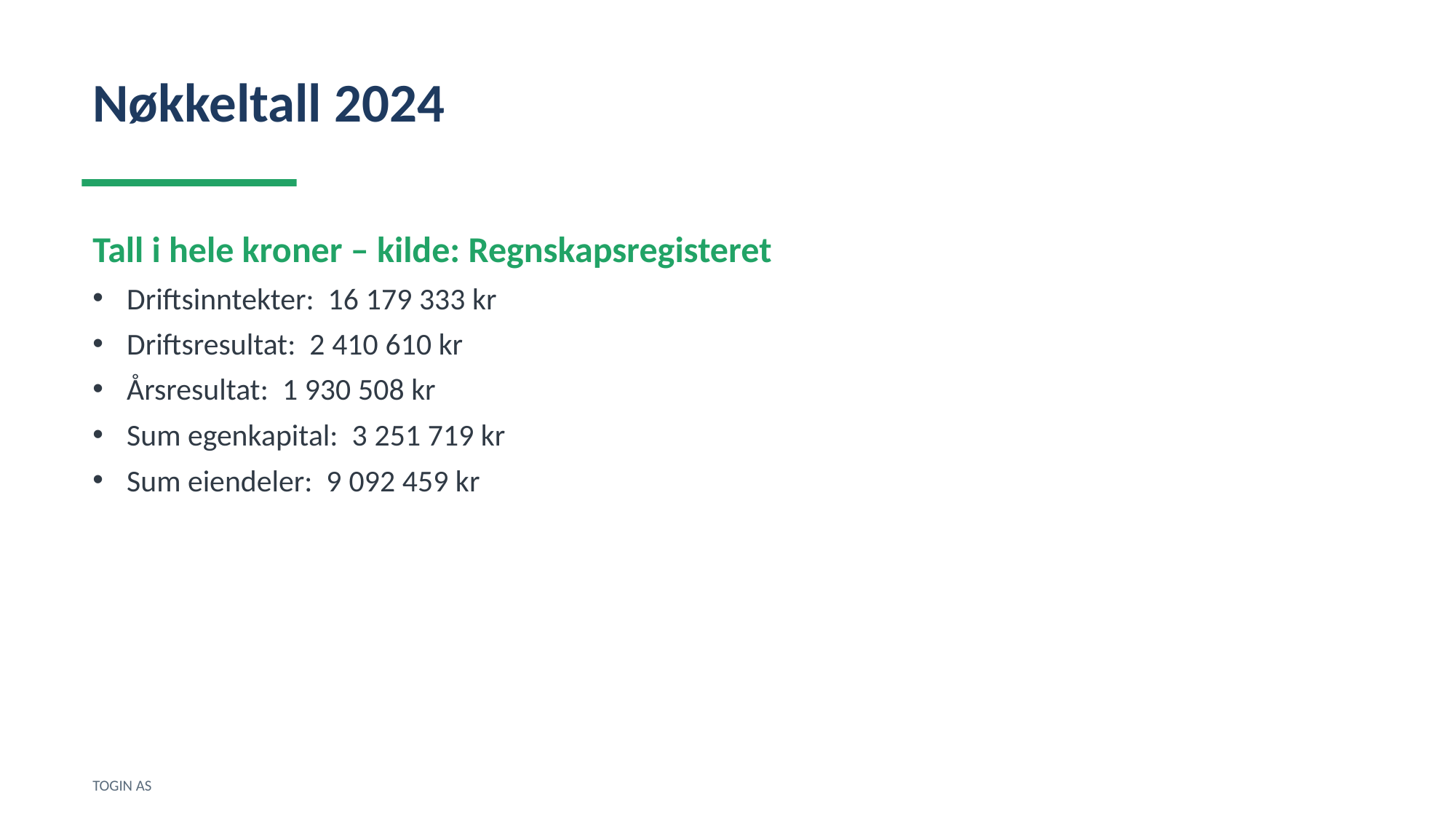

Nøkkeltall 2024

Tall i hele kroner – kilde: Regnskapsregisteret
Driftsinntekter:  16 179 333 kr
Driftsresultat:  2 410 610 kr
Årsresultat:  1 930 508 kr
Sum egenkapital:  3 251 719 kr
Sum eiendeler:  9 092 459 kr
TOGIN AS